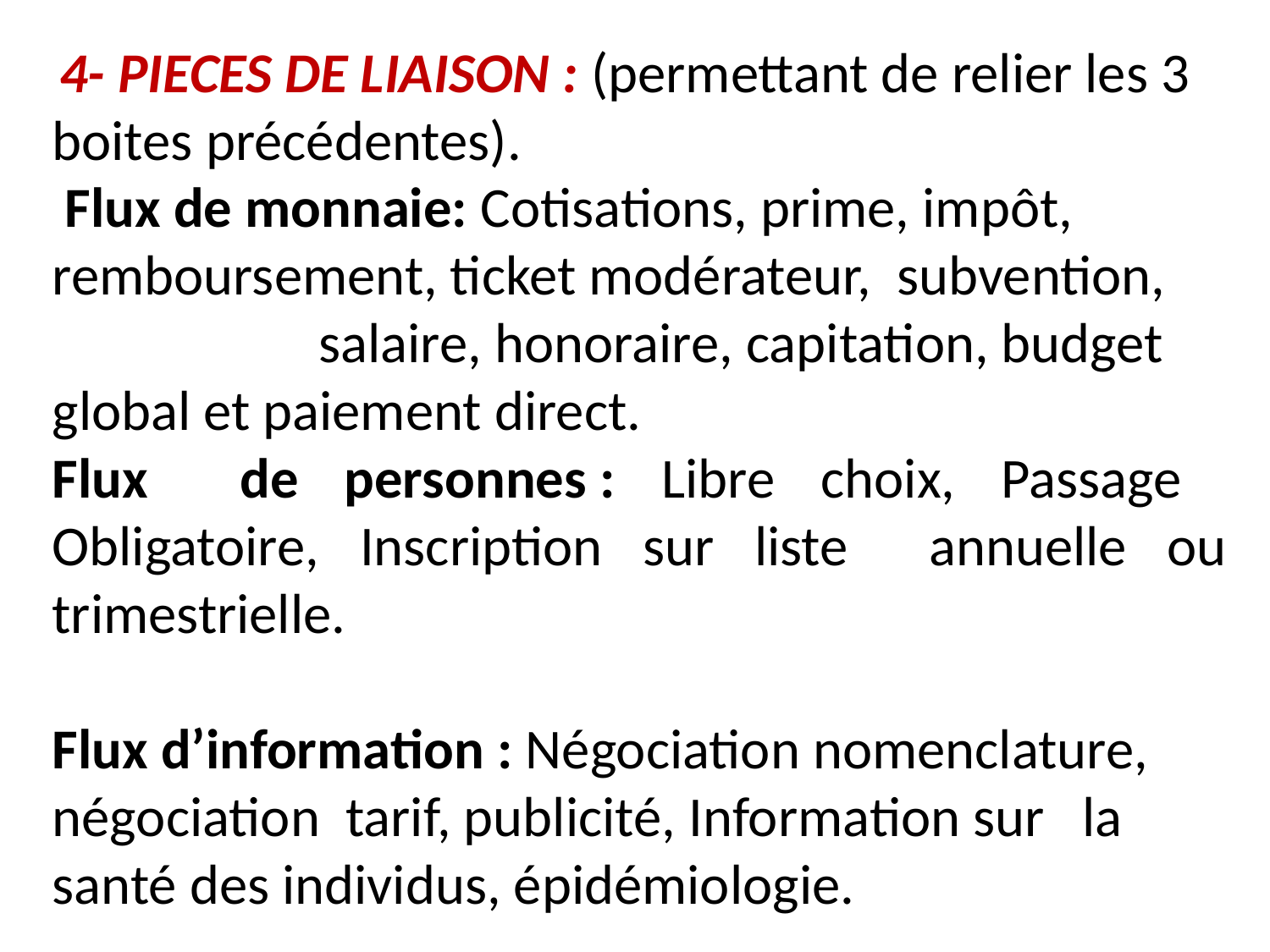

4- PIECES DE LIAISON : (permettant de relier les 3 boites précédentes).
 Flux de monnaie: Cotisations, prime, impôt, remboursement, ticket modérateur,  subvention,                          salaire, honoraire, capitation, budget global et paiement direct.
Flux  de personnes : Libre choix, Passage  Obligatoire, Inscription sur liste  annuelle ou trimestrielle.
Flux d’information : Négociation nomenclature, négociation  tarif, publicité, Information sur   la santé des individus, épidémiologie.